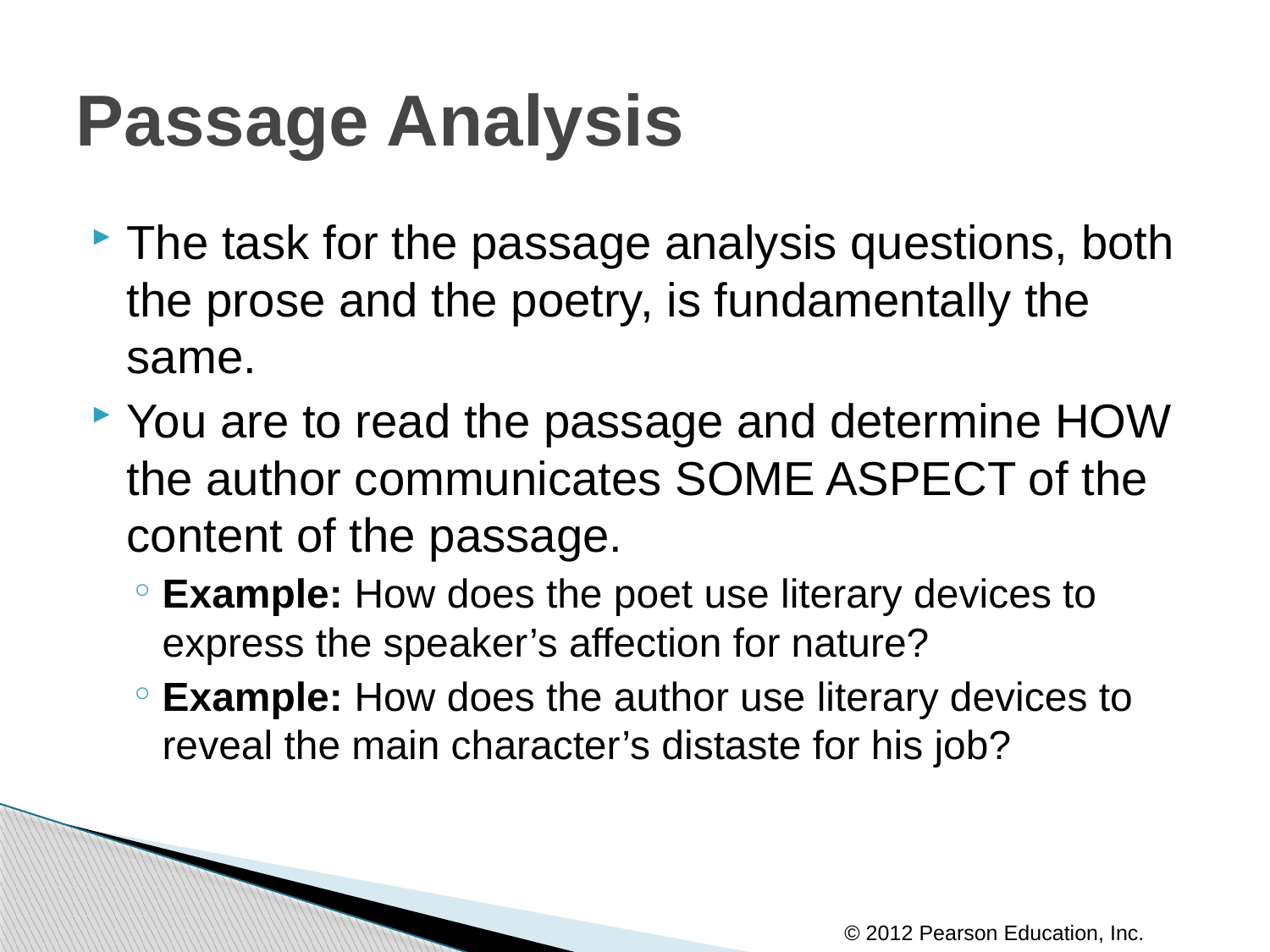

# Passage Analysis
The task for the passage analysis questions, both the prose and the poetry, is fundamentally the same.
You are to read the passage and determine HOW the author communicates SOME ASPECT of the content of the passage.
Example: How does the poet use literary devices to express the speaker’s affection for nature?
Example: How does the author use literary devices to reveal the main character’s distaste for his job?
© 2012 Pearson Education, Inc.